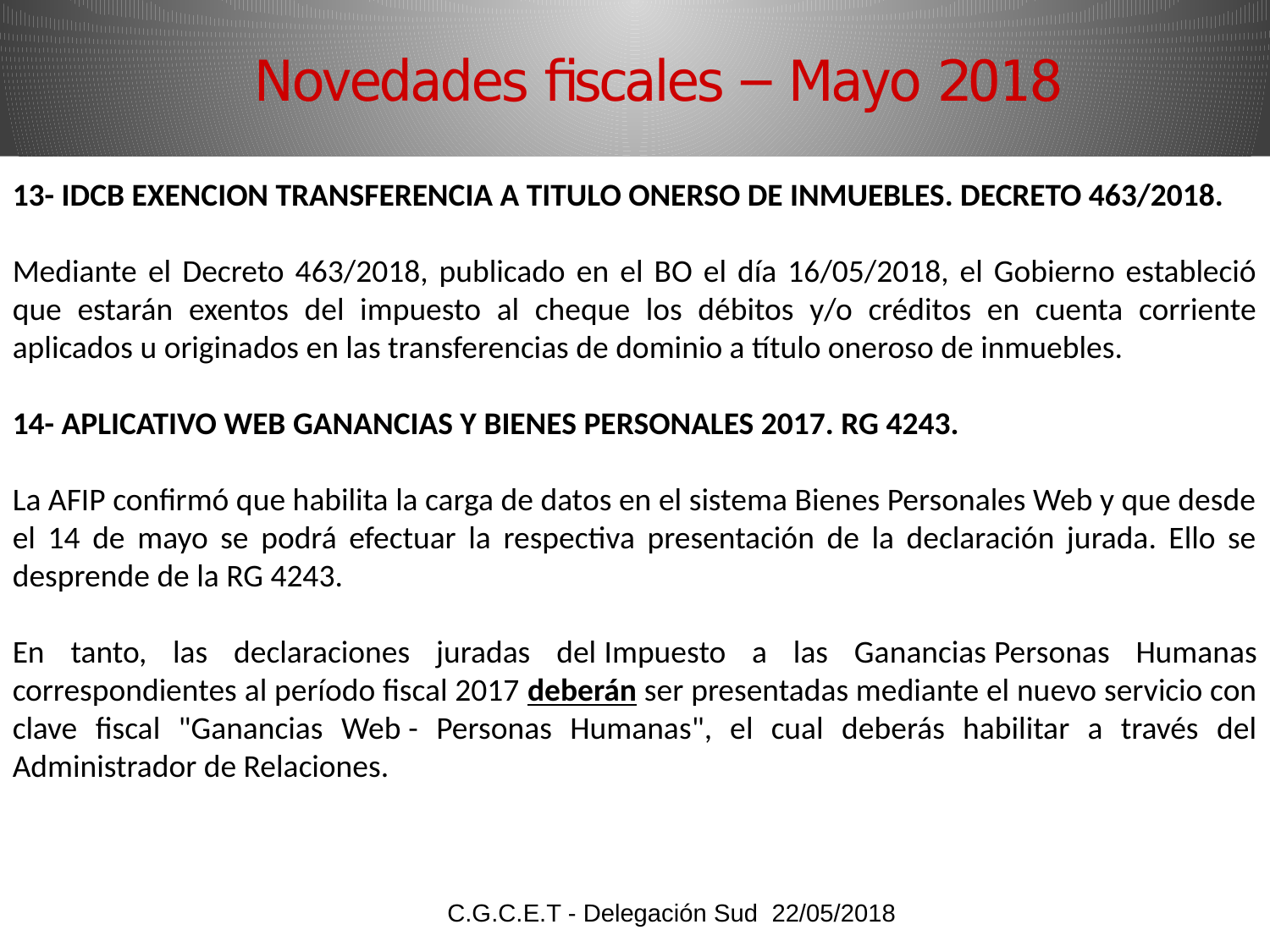

Novedades fiscales – Mayo 2018
13- idcb eXENCION transferencia a titulo onerso de inmuebles. decreto 463/2018.

Mediante el Decreto 463/2018, publicado en el BO el día 16/05/2018, el Gobierno estableció que estarán exentos del impuesto al cheque los débitos y/o créditos en cuenta corriente aplicados u originados en las transferencias de dominio a título oneroso de inmuebles.

14- APLICATIVO WEB GANANCIAS Y BIENES PERSONALES 2017. RG 4243.

La AFIP confirmó que habilita la carga de datos en el sistema Bienes Personales Web y que desde el 14 de mayo se podrá efectuar la respectiva presentación de la declaración jurada. Ello se desprende de la RG 4243.

En tanto, las declaraciones juradas del Impuesto a las Ganancias Personas Humanas correspondientes al período fiscal 2017 deberán ser presentadas mediante el nuevo servicio con clave fiscal "Ganancias Web - Personas Humanas", el cual deberás habilitar a través del Administrador de Relaciones.

C.G.C.E.T - Delegación Sud  22/05/2018